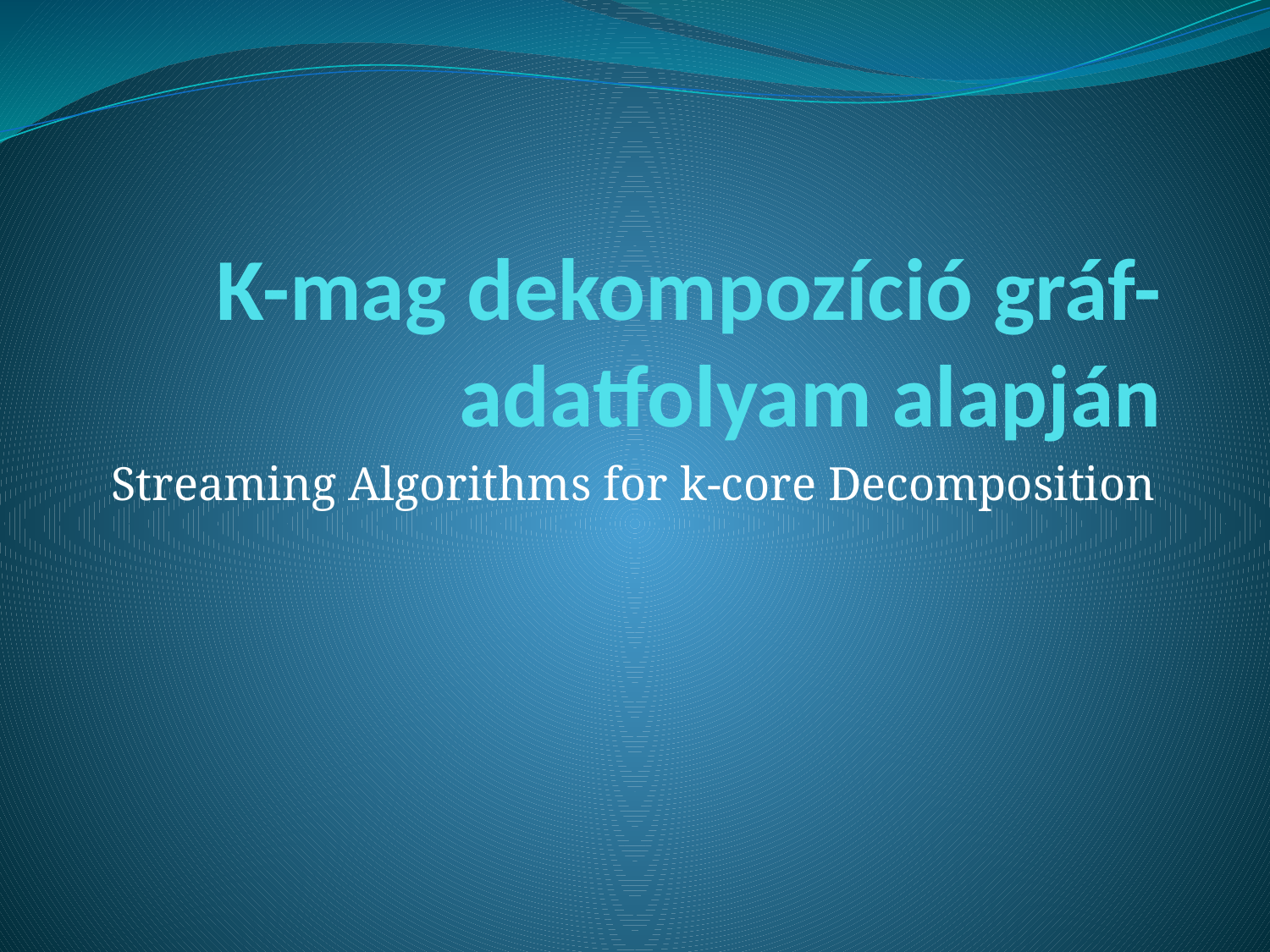

# K-mag dekompozíció gráf-adatfolyam alapján
Streaming Algorithms for k-core Decomposition